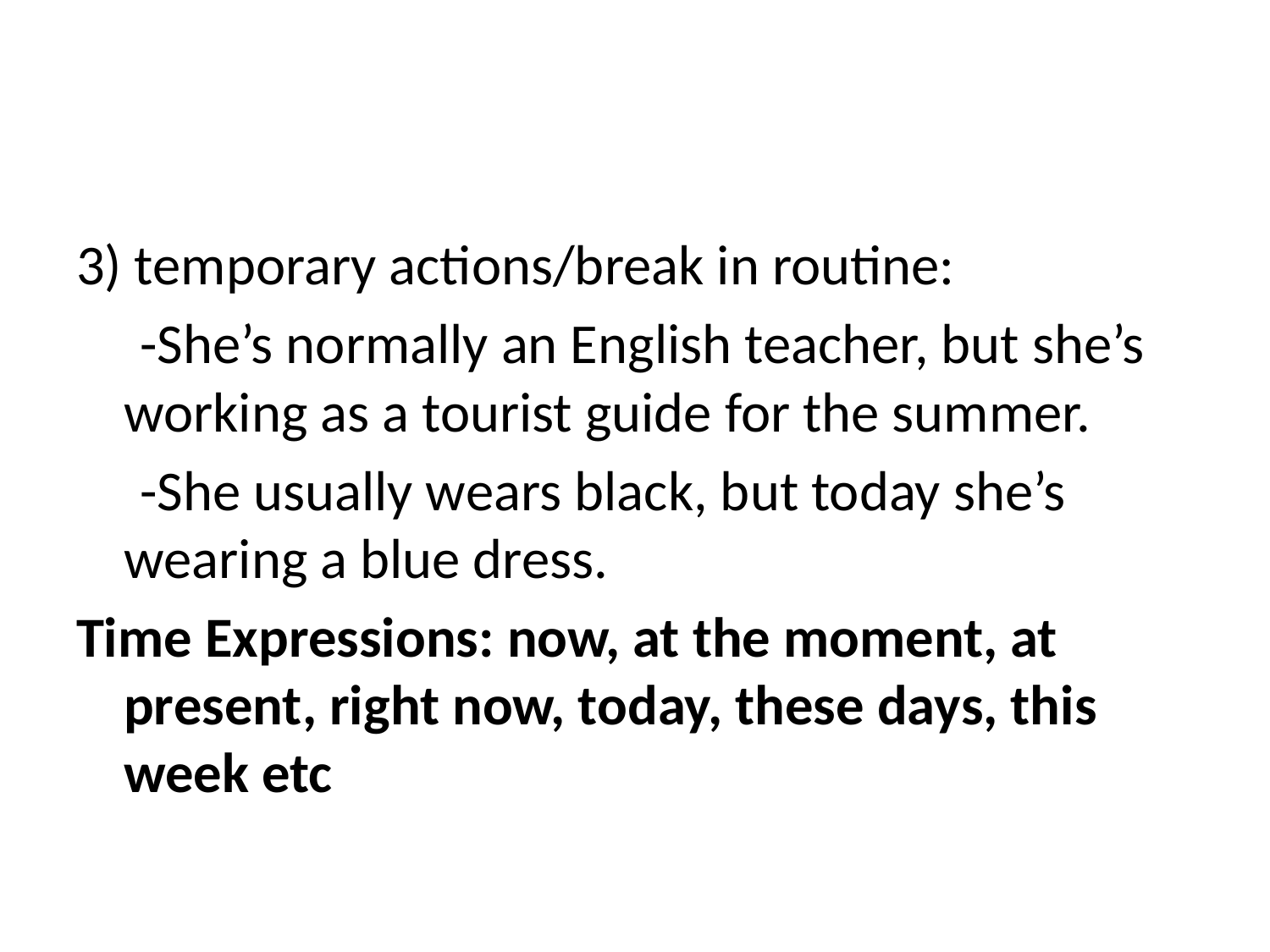

#
3) temporary actions/break in routine:
     -She’s normally an English teacher, but she’s working as a tourist guide for the summer.
     -She usually wears black, but today she’s wearing a blue dress.
Time Expressions: now, at the moment, at present, right now, today, these days, this week etc